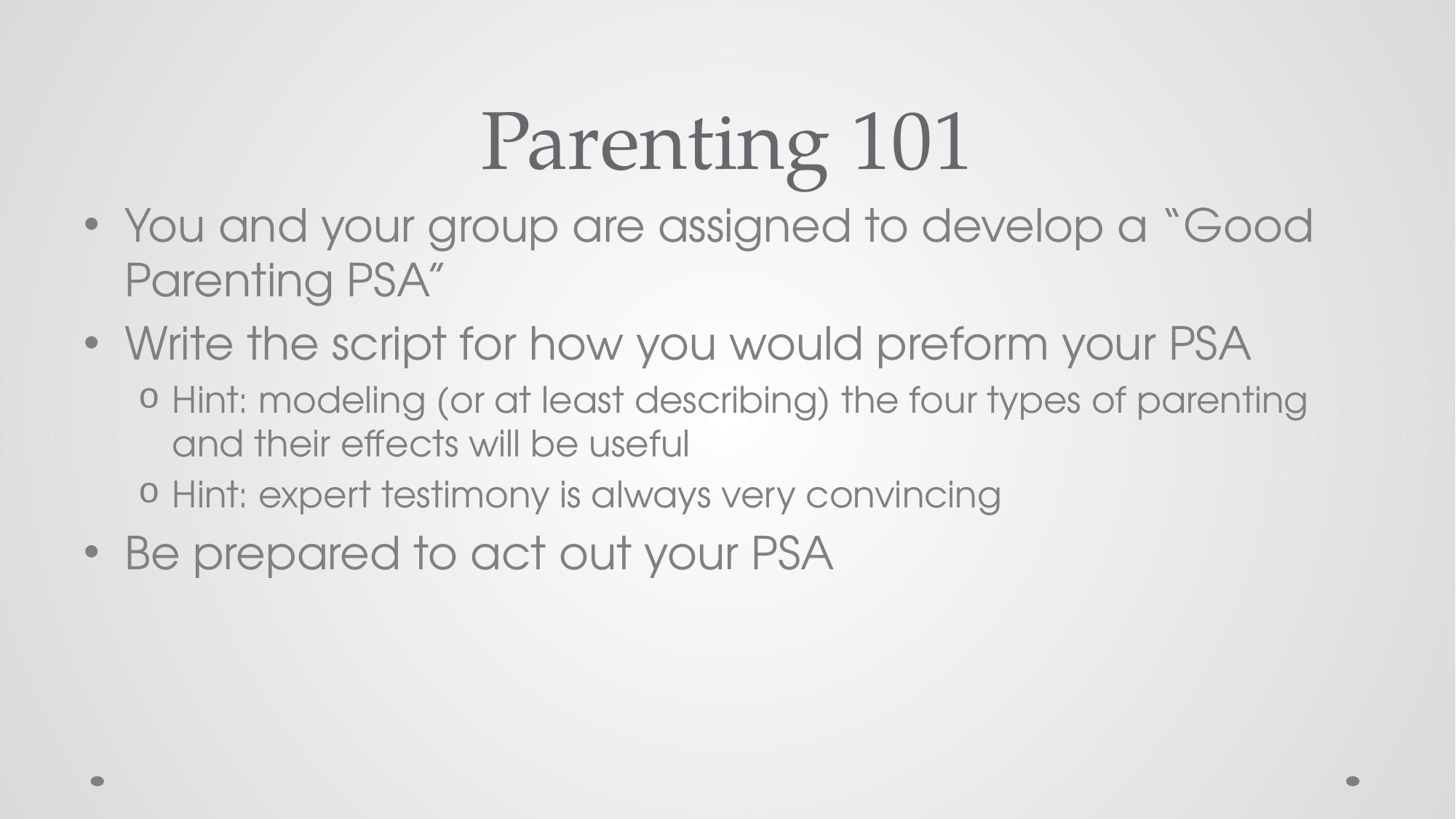

# Parenting 101
You and your group are assigned to develop a “Good Parenting PSA”
Write the script for how you would preform your PSA
Hint: modeling (or at least describing) the four types of parenting and their effects will be useful
Hint: expert testimony is always very convincing
Be prepared to act out your PSA